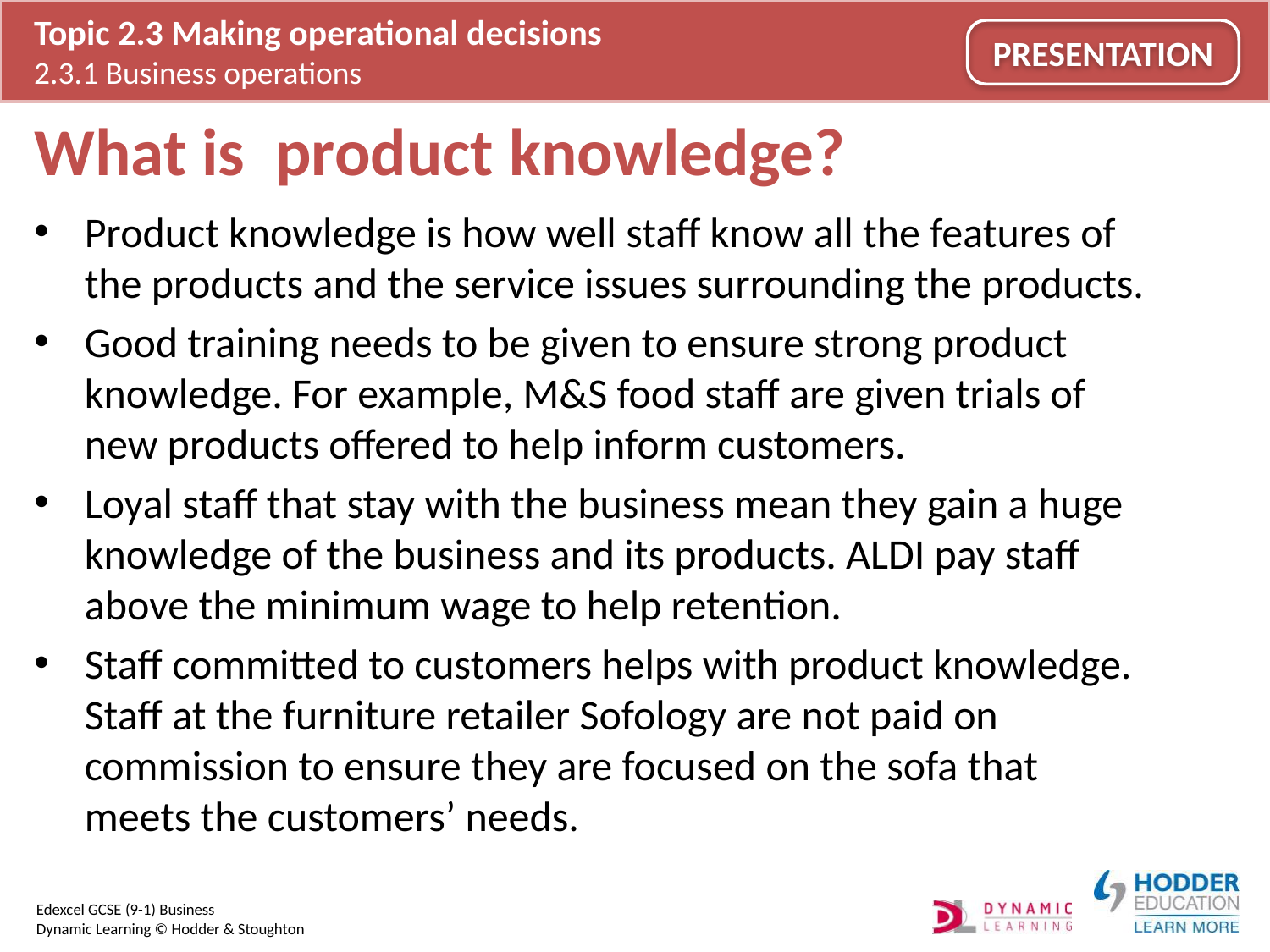

# What is  product knowledge?
Product knowledge is how well staff know all the features of the products and the service issues surrounding the products.
Good training needs to be given to ensure strong product knowledge. For example, M&S food staff are given trials of new products offered to help inform customers.
Loyal staff that stay with the business mean they gain a huge knowledge of the business and its products. ALDI pay staff above the minimum wage to help retention.
Staff committed to customers helps with product knowledge. Staff at the furniture retailer Sofology are not paid on commission to ensure they are focused on the sofa that meets the customers’ needs.